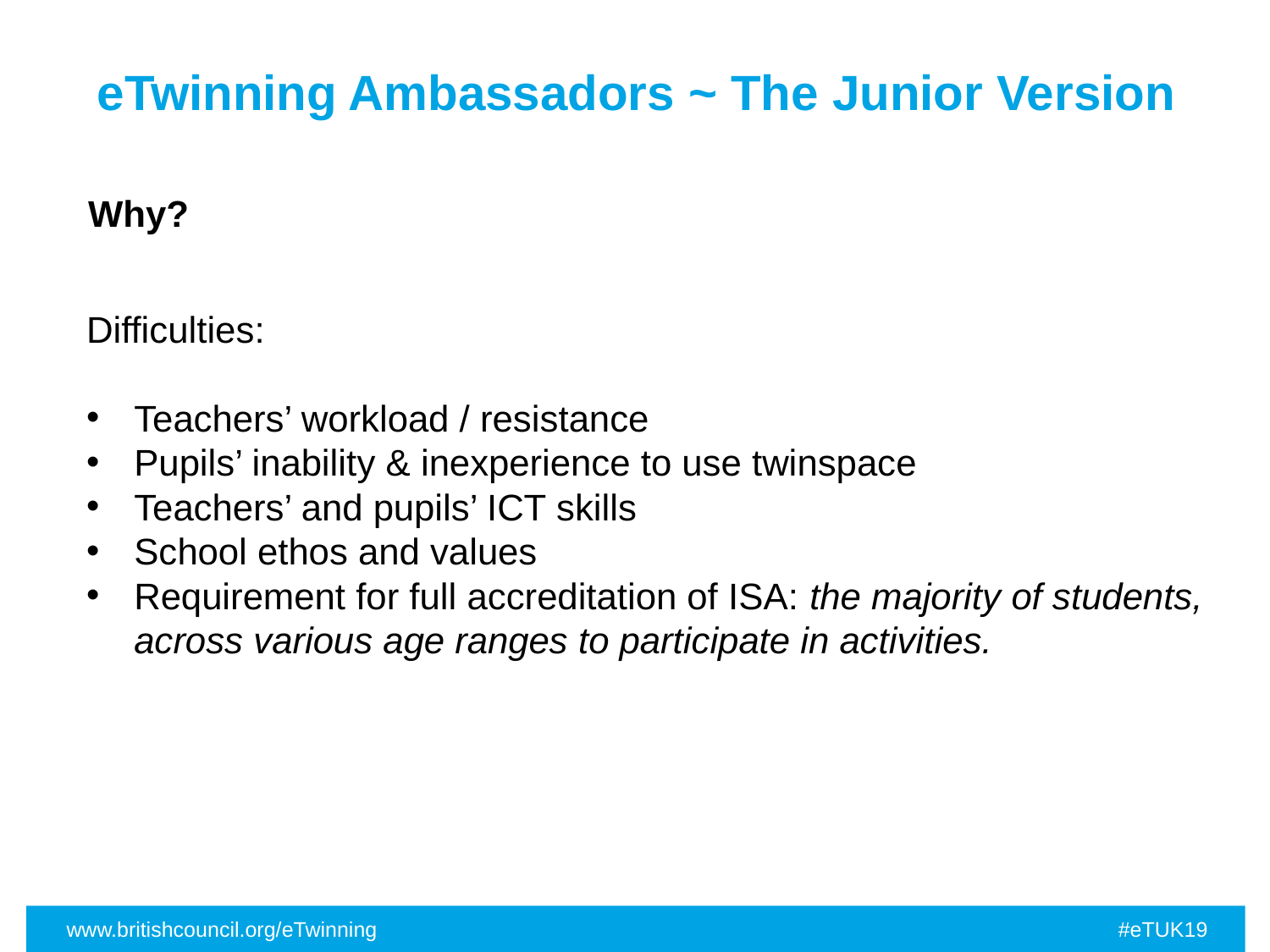

# eTwinning Ambassadors ~ The Junior Version

Why?
Difficulties:

Teachers’ workload / resistance
Pupils’ inability & inexperience to use twinspace
Teachers’ and pupils’ ICT skills
School ethos and values
Requirement for full accreditation of ISA: the majority of students, across various age ranges to participate in activities.